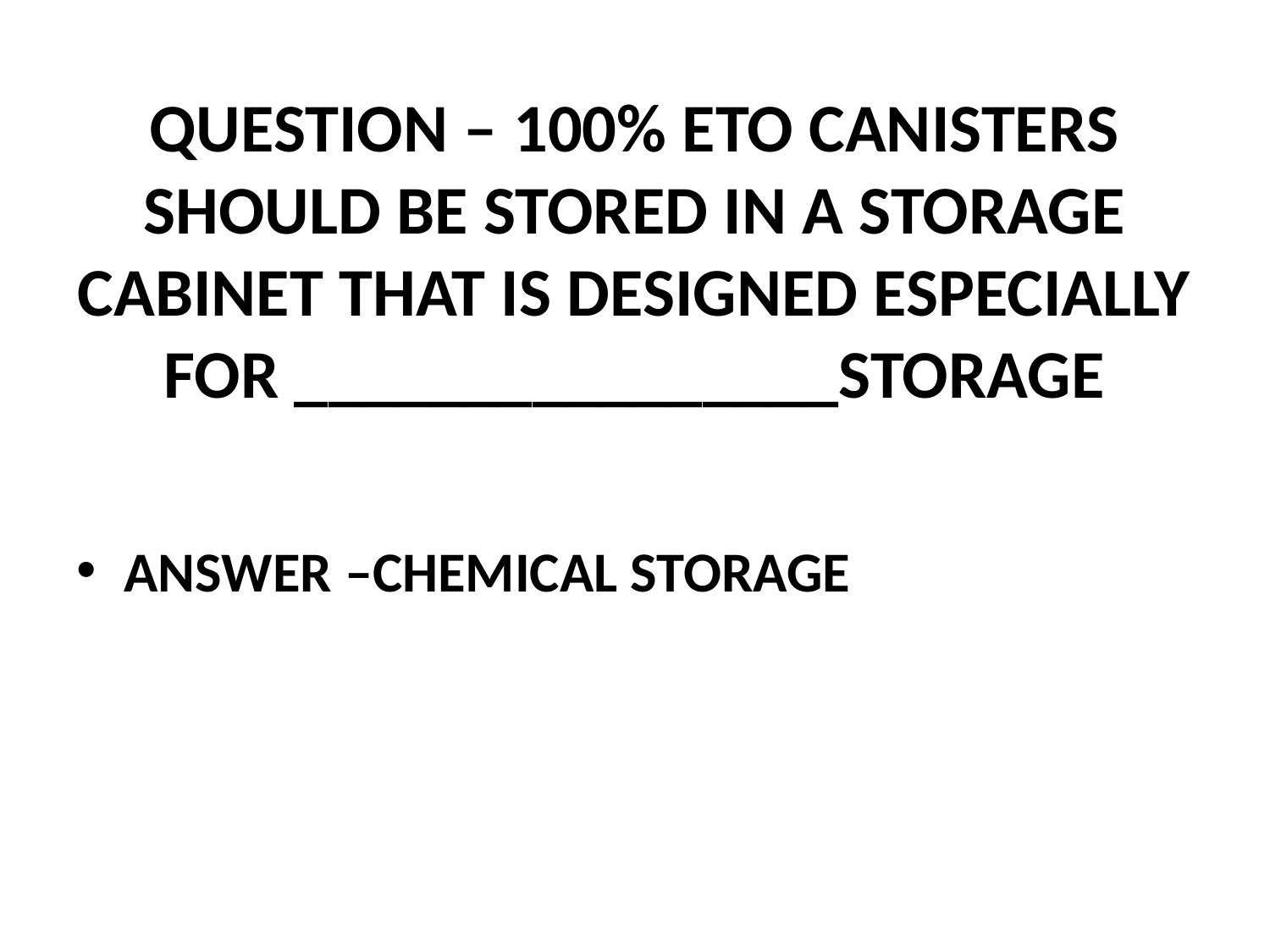

# QUESTION – 100% ETO CANISTERS SHOULD BE STORED IN A STORAGE CABINET THAT IS DESIGNED ESPECIALLY FOR ________________STORAGE
ANSWER –CHEMICAL STORAGE